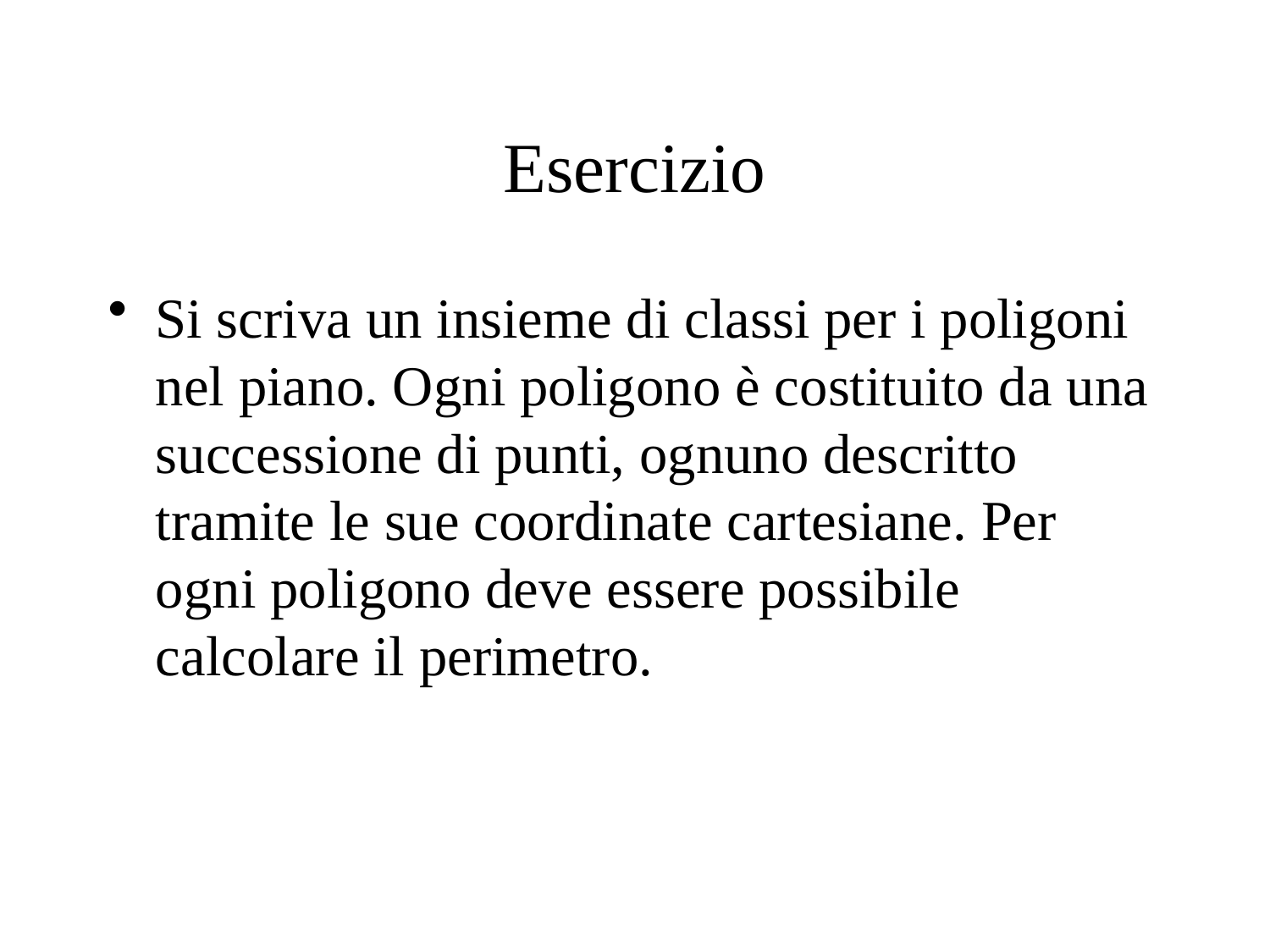

# Esercizio
Si scriva un insieme di classi per i poligoni nel piano. Ogni poligono è costituito da una successione di punti, ognuno descritto tramite le sue coordinate cartesiane. Per ogni poligono deve essere possibile calcolare il perimetro.